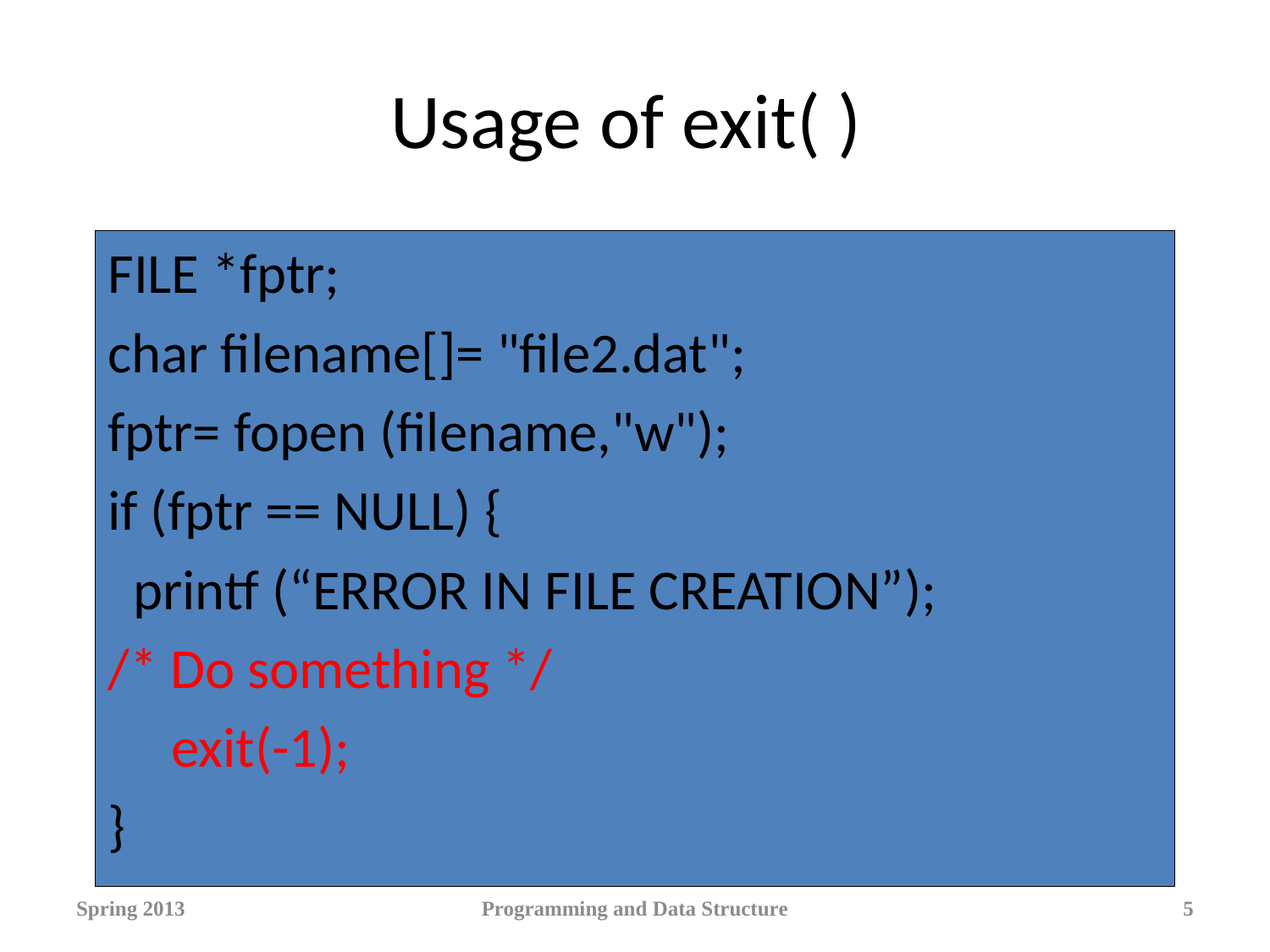

# Usage of exit( )
FILE *fptr;
char filename[]= "file2.dat";
fptr= fopen (filename,"w");
if (fptr == NULL) {
  printf (“ERROR IN FILE CREATION”);
/* Do something */
     exit(-1);
}
Spring 2013
Programming and Data Structure
5